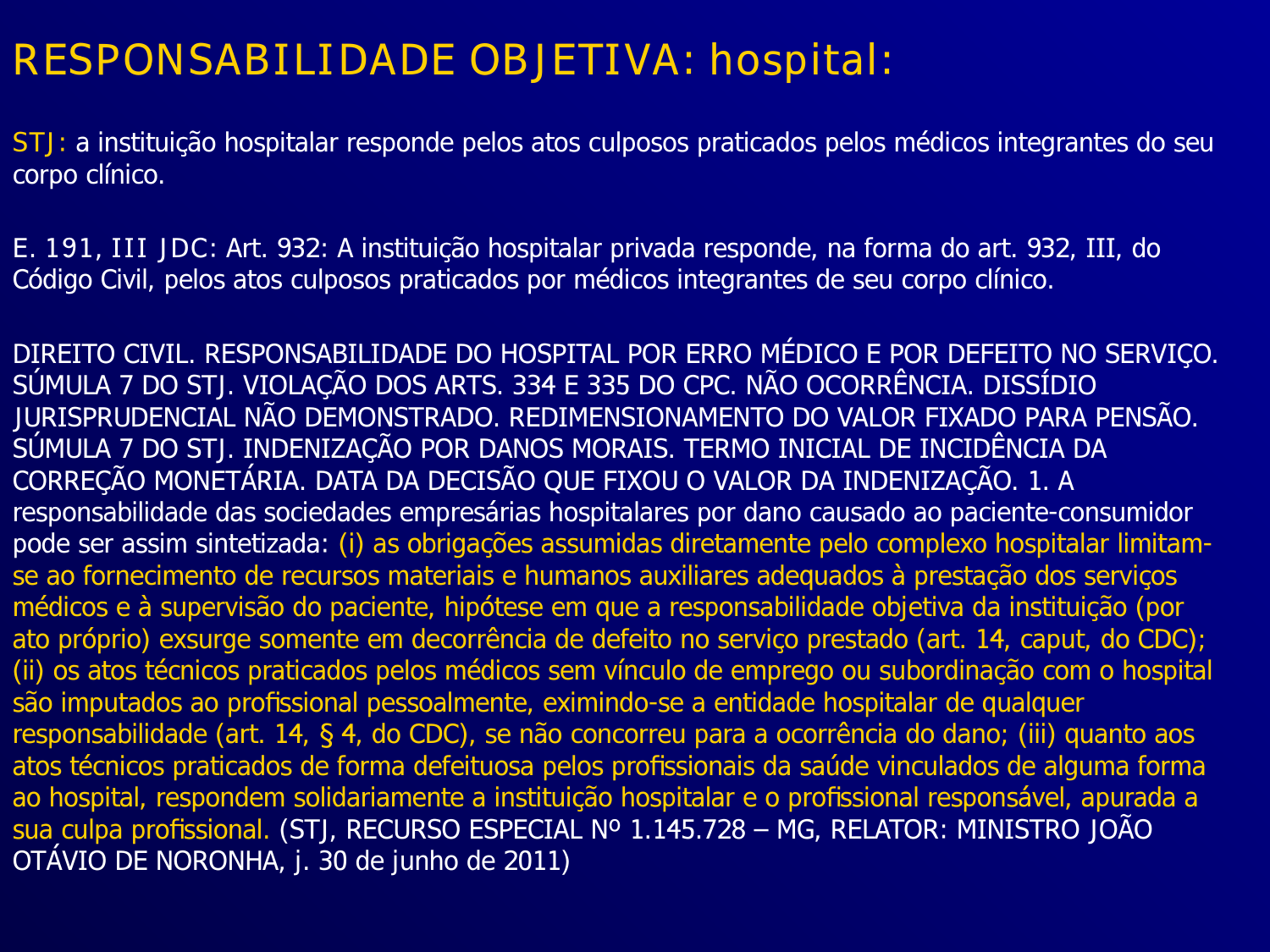

RESPONSABILIDADE OBJETIVA: hospital:

STJ: a instituição hospitalar responde pelos atos culposos praticados pelos médicos integrantes do seu corpo clínico.

E. 191, III JDC: Art. 932: A instituição hospitalar privada responde, na forma do art. 932, III, do Código Civil, pelos atos culposos praticados por médicos integrantes de seu corpo clínico.

DIREITO CIVIL. RESPONSABILIDADE DO HOSPITAL POR ERRO MÉDICO E POR DEFEITO NO SERVIÇO. SÚMULA 7 DO STJ. VIOLAÇÃO DOS ARTS. 334 E 335 DO CPC. NÃO OCORRÊNCIA. DISSÍDIO JURISPRUDENCIAL NÃO DEMONSTRADO. REDIMENSIONAMENTO DO VALOR FIXADO PARA PENSÃO. SÚMULA 7 DO STJ. INDENIZAÇÃO POR DANOS MORAIS. TERMO INICIAL DE INCIDÊNCIA DA CORREÇÃO MONETÁRIA. DATA DA DECISÃO QUE FIXOU O VALOR DA INDENIZAÇÃO. 1. A responsabilidade das sociedades empresárias hospitalares por dano causado ao paciente-consumidor pode ser assim sintetizada: (i) as obrigações assumidas diretamente pelo complexo hospitalar limitam-se ao fornecimento de recursos materiais e humanos auxiliares adequados à prestação dos serviços médicos e à supervisão do paciente, hipótese em que a responsabilidade objetiva da instituição (por ato próprio) exsurge somente em decorrência de defeito no serviço prestado (art. 14, caput, do CDC); (ii) os atos técnicos praticados pelos médicos sem vínculo de emprego ou subordinação com o hospital são imputados ao profissional pessoalmente, eximindo-se a entidade hospitalar de qualquer responsabilidade (art. 14, § 4, do CDC), se não concorreu para a ocorrência do dano; (iii) quanto aos atos técnicos praticados de forma defeituosa pelos profissionais da saúde vinculados de alguma forma ao hospital, respondem solidariamente a instituição hospitalar e o profissional responsável, apurada a sua culpa profissional. (STJ, RECURSO ESPECIAL Nº 1.145.728 – MG, RELATOR: MINISTRO JOÃO OTÁVIO DE NORONHA, j. 30 de junho de 2011)